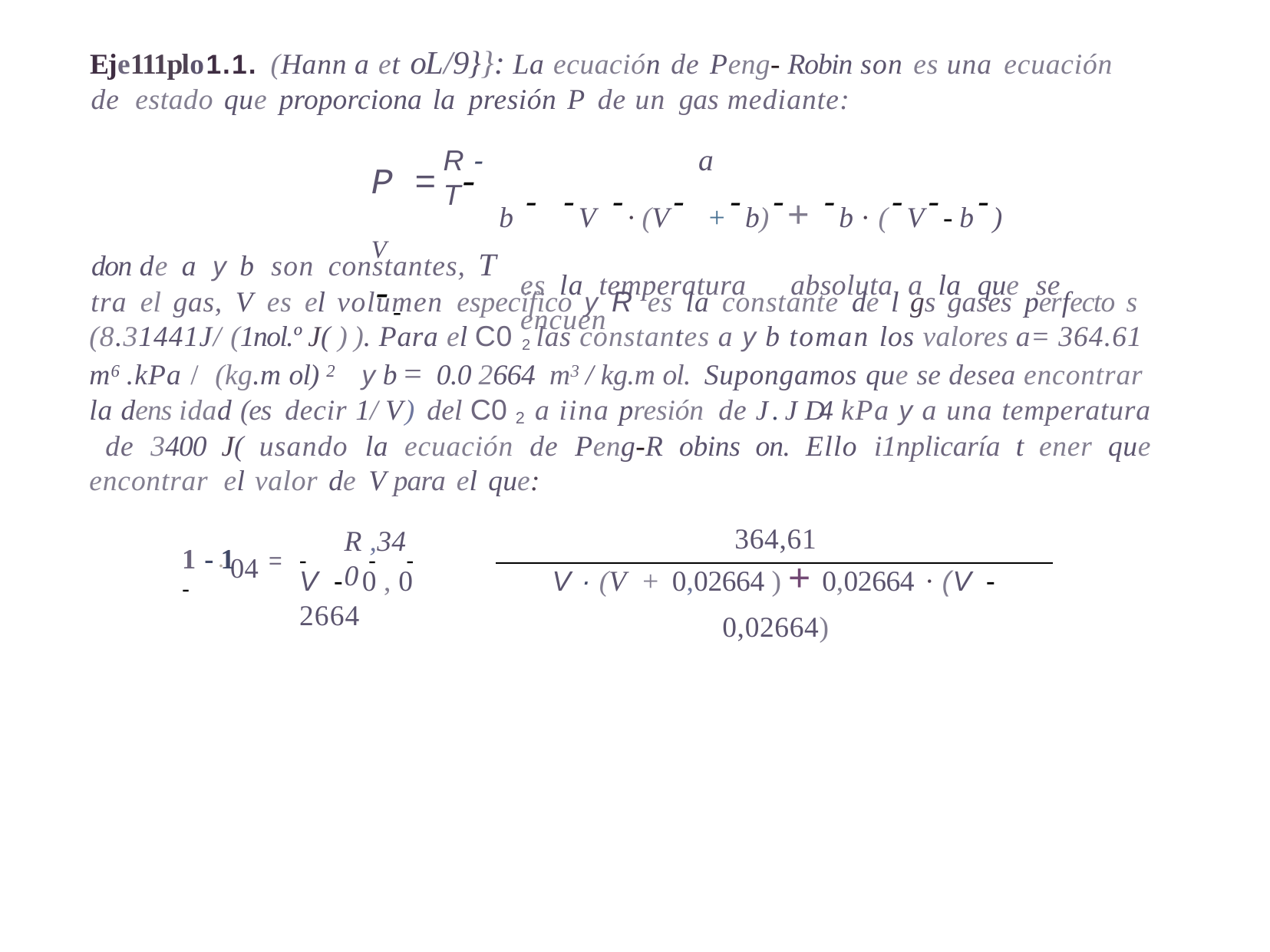

Eje111plo	1.1. (Hann a et oL/9}}: La ecuación de Peng- Robin son es una ecuación de  estado que proporciona la presión P de un gas mediante:
a
R - T
P = -V	--
b - -V -· (V- +-b)-+ -b · (-V--	b-)
es la temperatura	absoluta a la	que	se encuen­
don de a	y b son constantes, T
tra el gas, V es el volumen específico y R es la constante de l gs gases perfecto s  (8.31441J/ (1nol.º J( ) ). Para el C0 2 las constantes a y b toman los valores a= 364.61  m6 .kPa /  (kg.m ol) 2  y b = 0.0 2664 m3 / kg.m ol. Supongamos que se desea encontrar  la dens idad (es decir 1/ V) del C0 2  a iina presión de J . J D4 kPa y a una temperatura  de 3400 J( usando la ecuación de Peng-R obins on. Ello i1nplicaría t ener que encontrar  el valor de V para el que:
R ,340
364,61
V · (V + 0,02664 ) + 0,02664 · (V -	0,02664)
. 04
1 - 1	=	-	-
-	-	­
V	-	0 , 0 2664